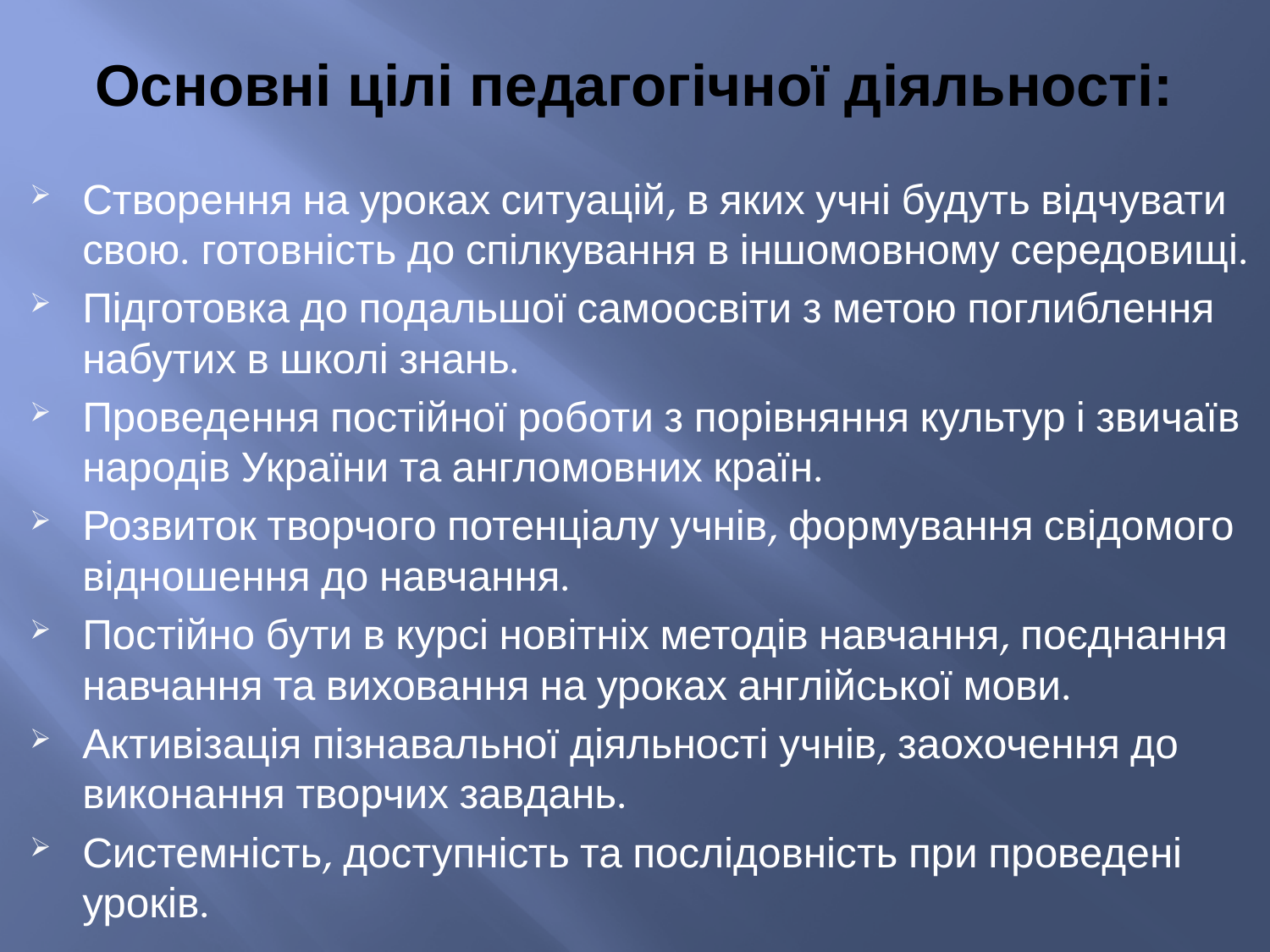

# Основні цілі педагогічної діяльності:
Створення на уроках ситуацій, в яких учні будуть відчувати свою. готовність до спілкування в іншомовному середовищі.
Підготовка до подальшої самоосвіти з метою поглиблення набутих в школі знань.
Проведення постійної роботи з порівняння культур і звичаїв народів України та англомовних країн.
Розвиток творчого потенціалу учнів, формування свідомого відношення до навчання.
Постійно бути в курсі новітніх методів навчання, поєднання навчання та виховання на уроках англійської мови.
Активізація пізнавальної діяльності учнів, заохочення до виконання творчих завдань.
Системність, доступність та послідовність при проведені уроків.